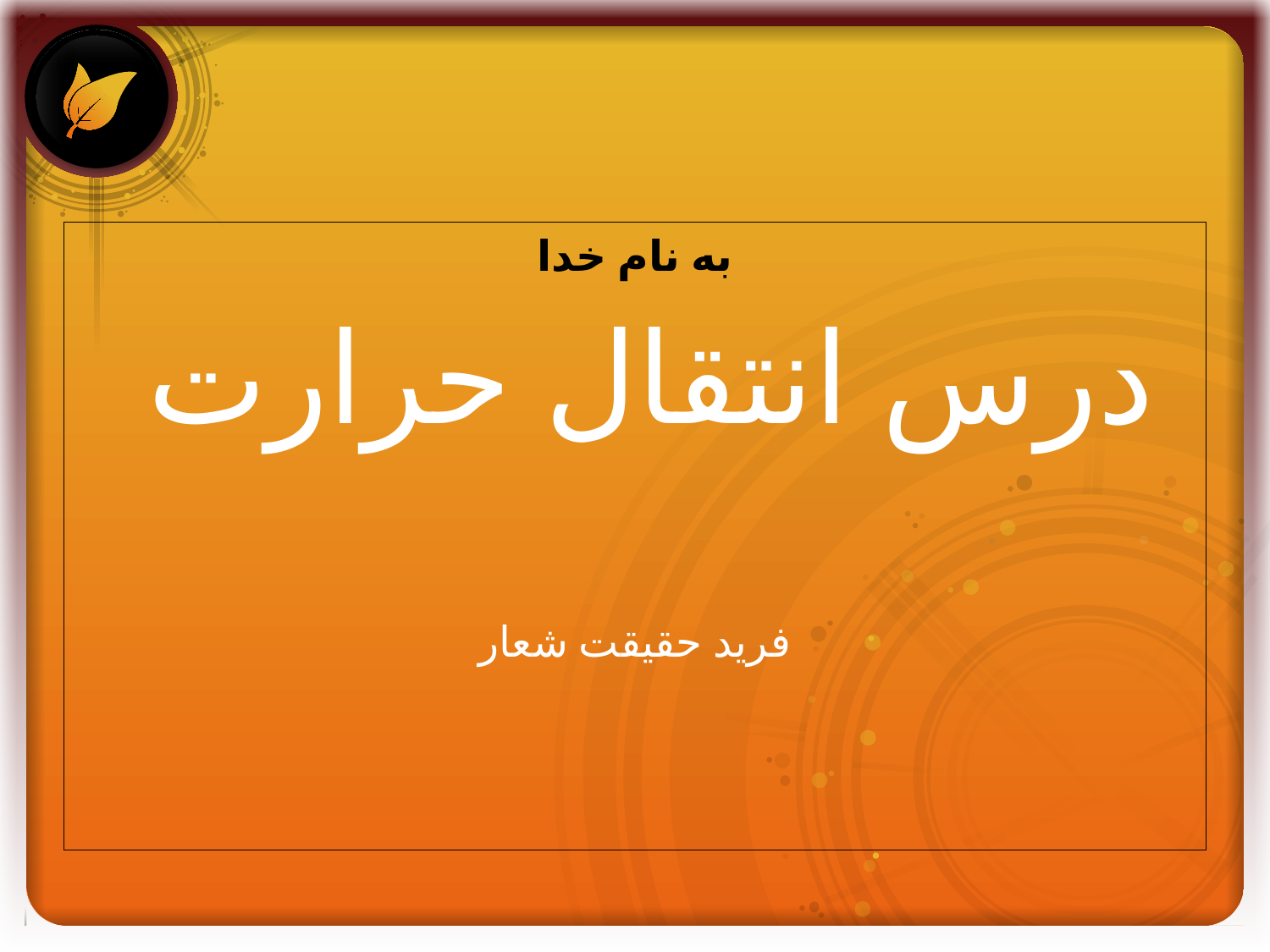

به نام خدا
درس انتقال حرارت

فرید حقیقت شعار